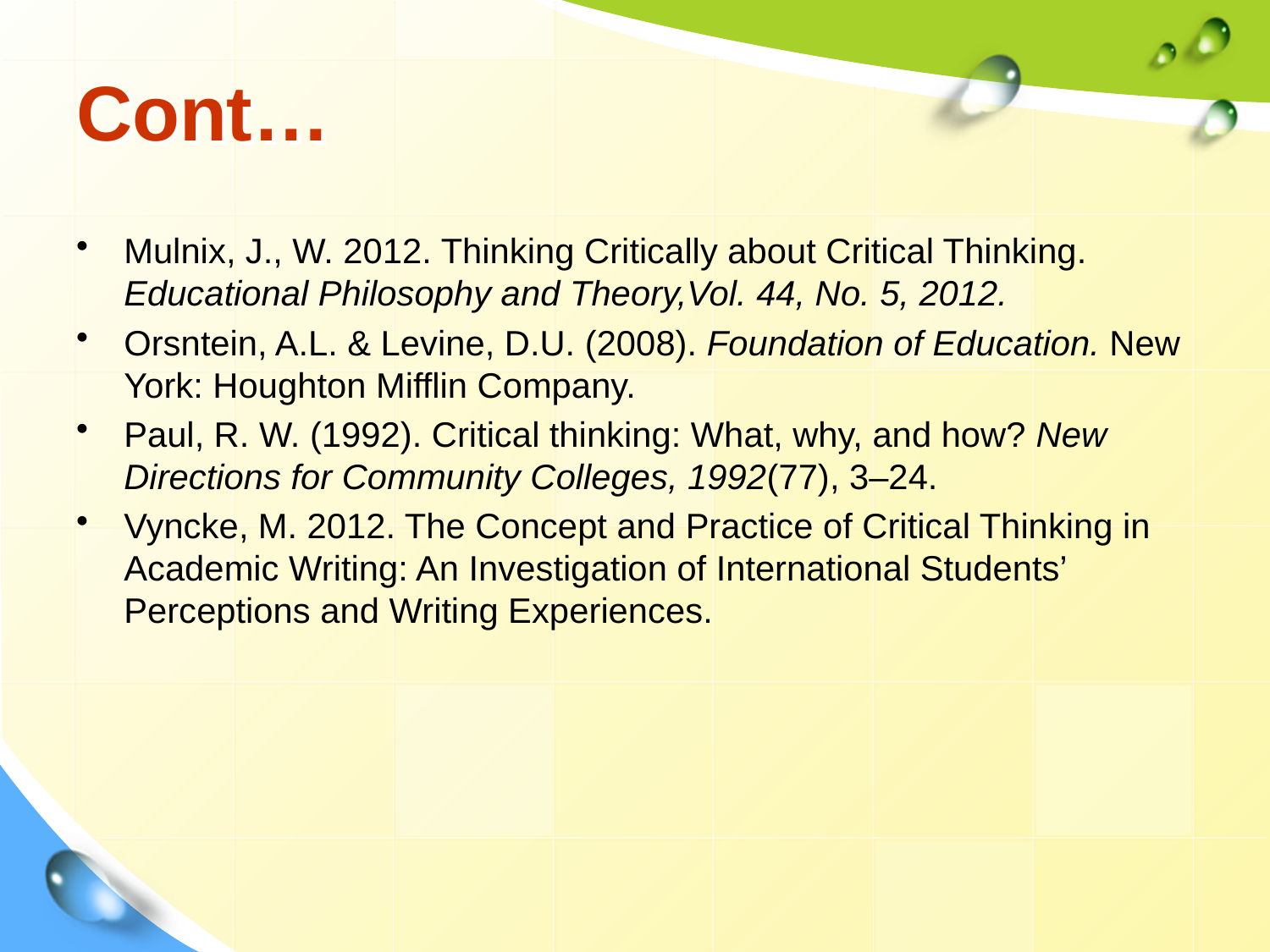

# Cont…
Mulnix, J., W. 2012. Thinking Critically about Critical Thinking. Educational Philosophy and Theory,Vol. 44, No. 5, 2012.
Orsntein, A.L. & Levine, D.U. (2008). Foundation of Education. New York: Houghton Mifflin Company.
Paul, R. W. (1992). Critical thinking: What, why, and how? New Directions for Community Colleges, 1992(77), 3–24.
Vyncke, M. 2012. The Concept and Practice of Critical Thinking in Academic Writing: An Investigation of International Students’ Perceptions and Writing Experiences.